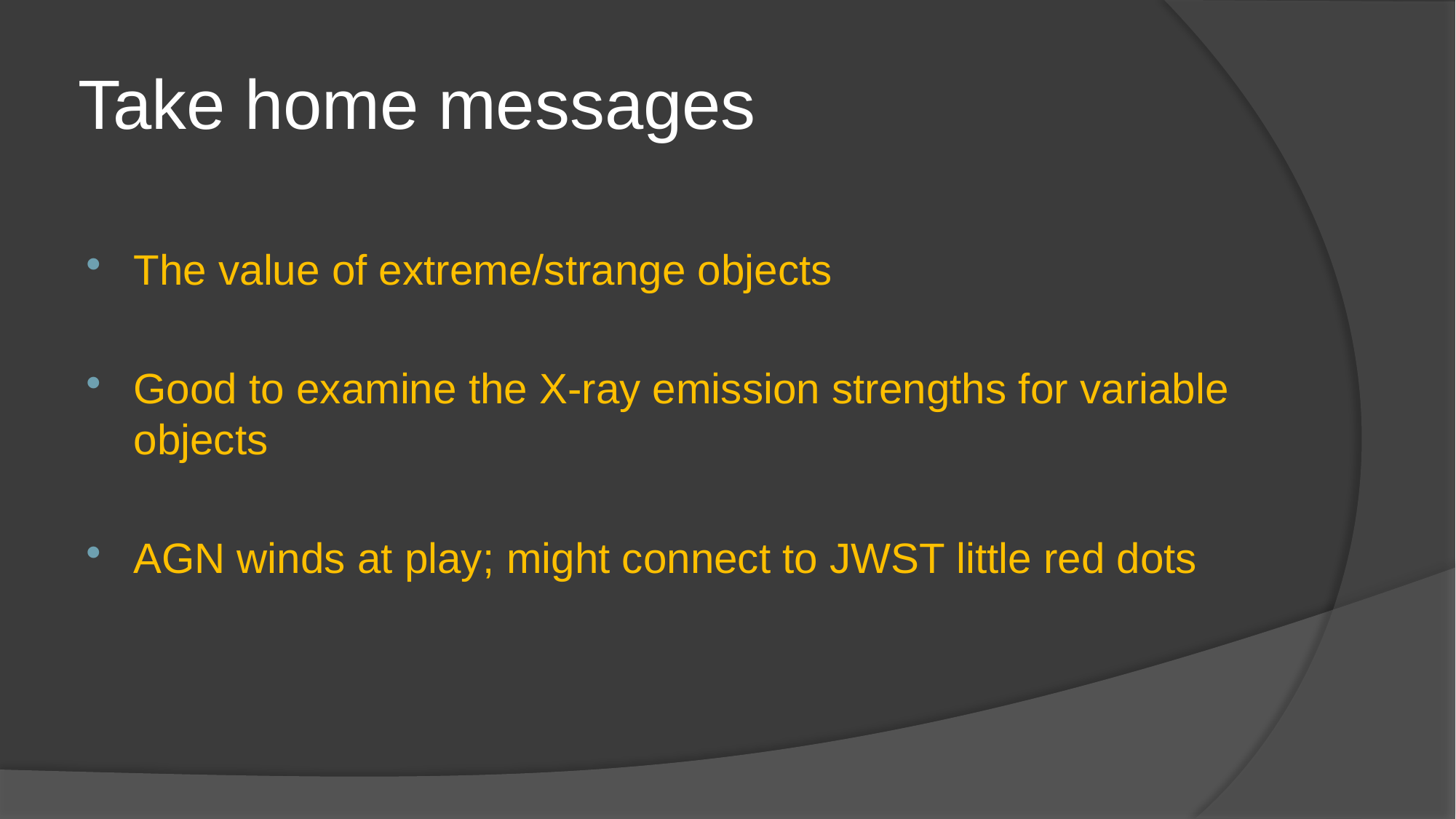

# Take home messages
The value of extreme/strange objects

Good to examine the X-ray emission strengths for variable objects

AGN winds at play; might connect to JWST little red dots